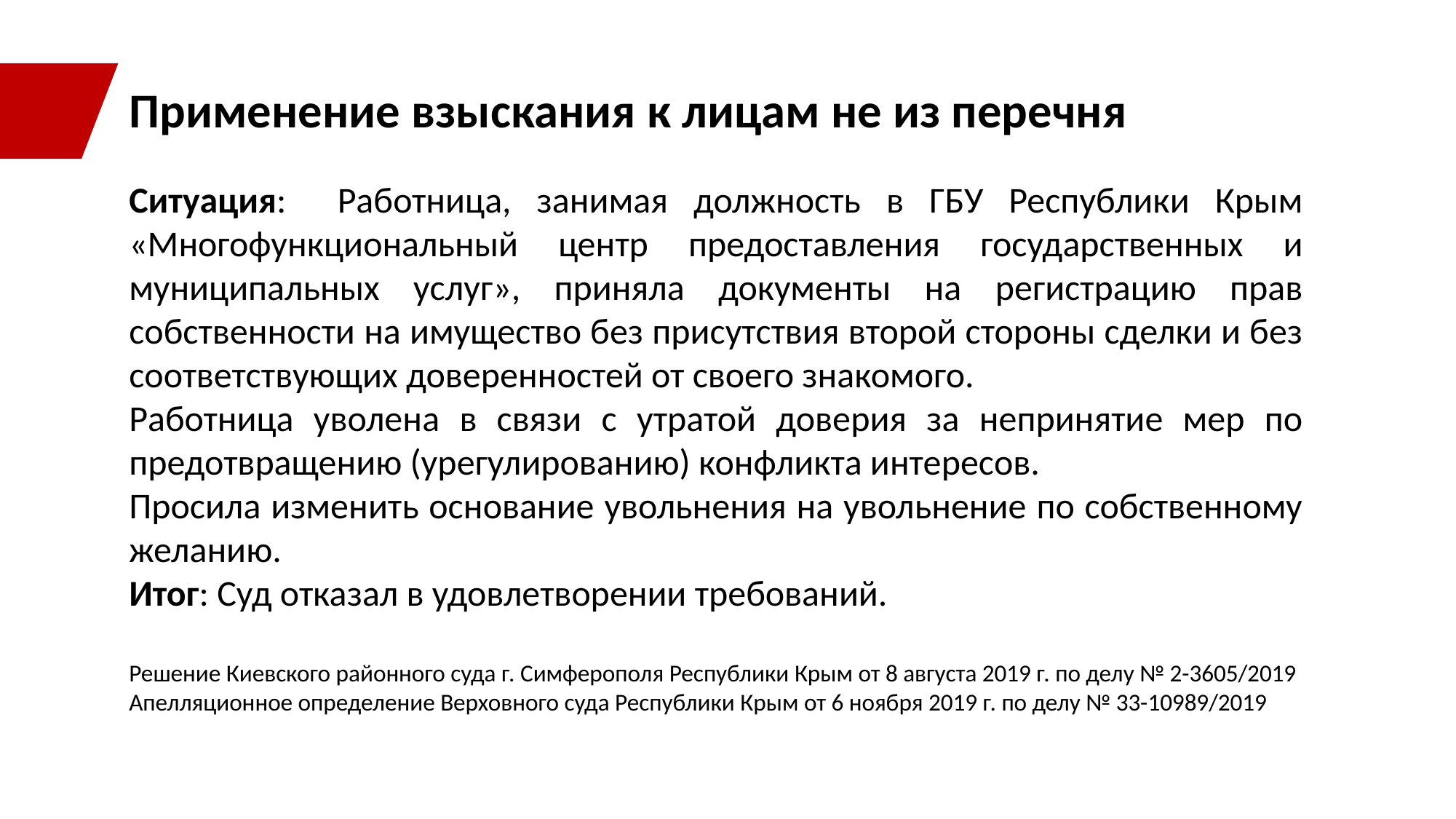

Применение взыскания к лицам не из перечня

Ситуация:  Работница, занимая должность в ГБУ Республики Крым «Многофункциональный центр предоставления государственных и муниципальных услуг», приняла документы на регистрацию прав собственности на имущество без присутствия второй стороны сделки и без соответствующих доверенностей от своего знакомого.
Работница уволена в связи с утратой доверия за непринятие мер по предотвращению (урегулированию) конфликта интересов.
Просила изменить основание увольнения на увольнение по собственному желанию.
Итог: Суд отказал в удовлетворении требований.

Решение Киевского районного суда г. Симферополя Республики Крым от 8 августа 2019 г. по делу № 2-3605/2019
Апелляционное определение Верховного суда Республики Крым от 6 ноября 2019 г. по делу № 33-10989/2019